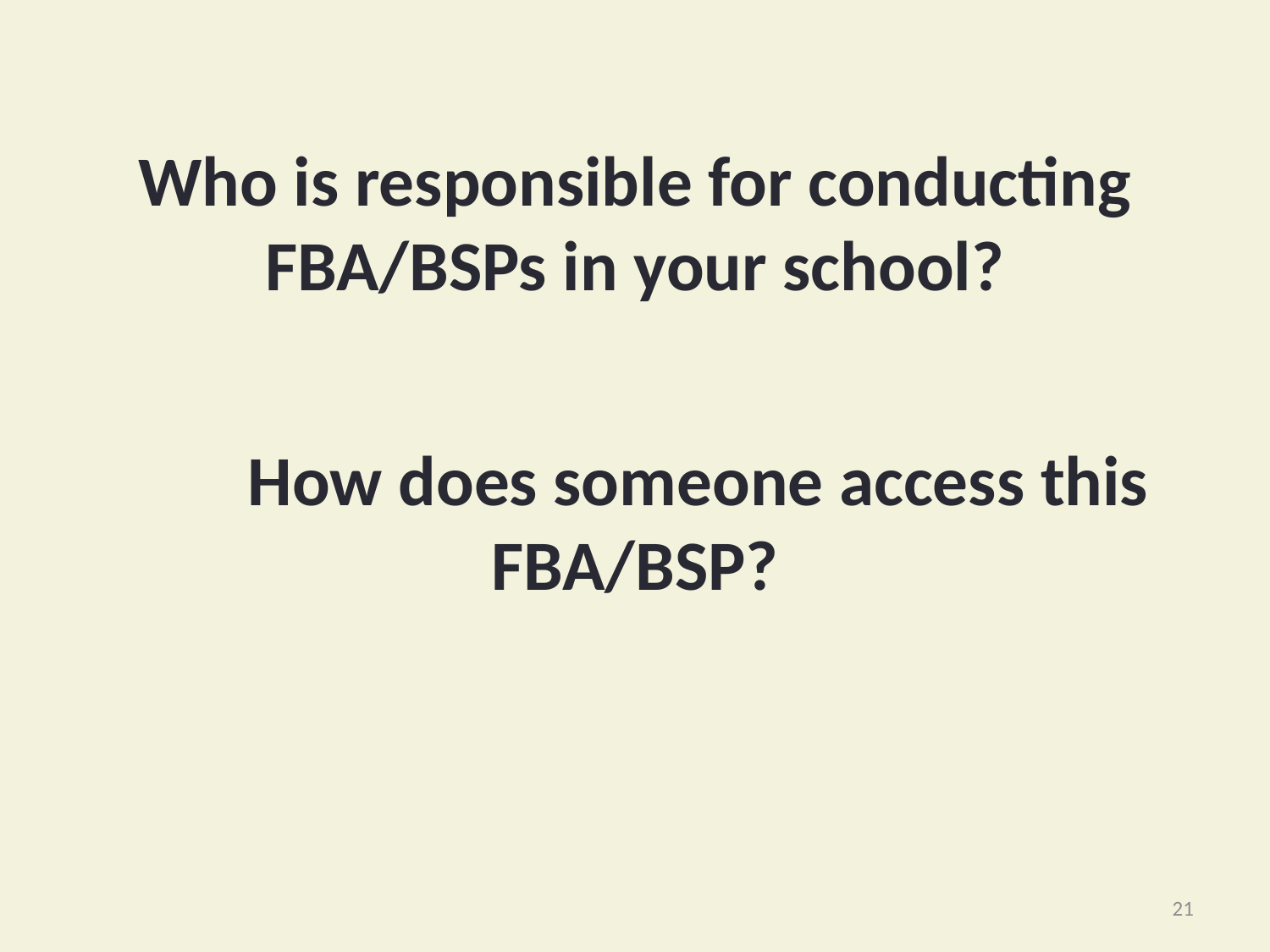

# Who is responsible for conducting FBA/BSPs in your school?
	How does someone access this FBA/BSP?
21